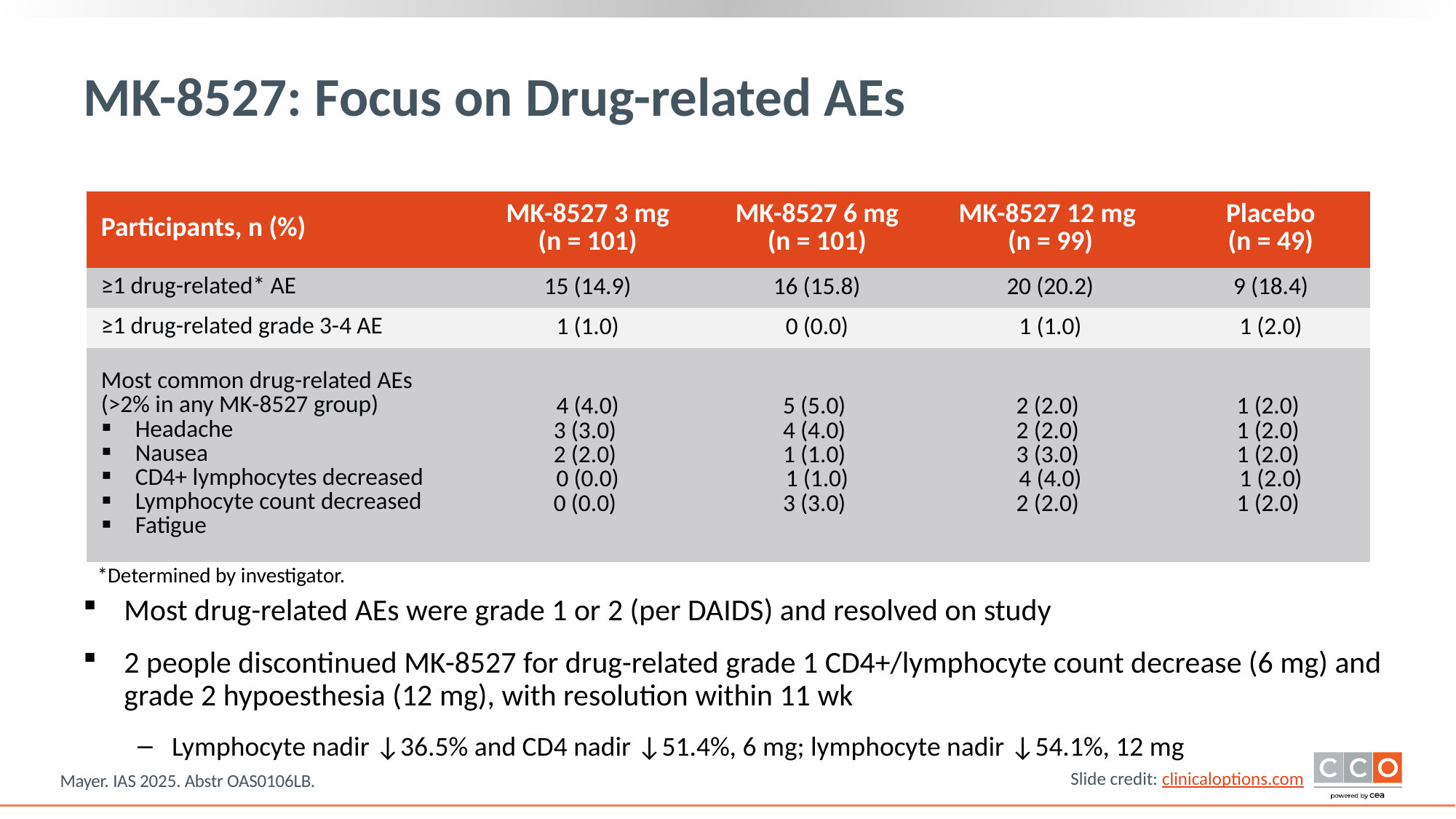

# MK-8527: Focus on Drug-related AEs
| Participants, n (%) | MK-8527 3 mg (n = 101) | MK-8527 6 mg (n = 101) | MK-8527 12 mg (n = 99) | Placebo (n = 49) |
| --- | --- | --- | --- | --- |
| ≥1 drug-related\* AE | 15 (14.9) | 16 (15.8) | 20 (20.2) | 9 (18.4) |
| ≥1 drug-related grade 3-4 AE | 1 (1.0) | 0 (0.0) | 1 (1.0) | 1 (2.0) |
| Most common drug-related AEs (>2% in any MK-8527 group) Headache Nausea CD4+ lymphocytes decreased Lymphocyte count decreased Fatigue | 4 (4.0) 3 (3.0) 2 (2.0) 0 (0.0) 0 (0.0) | 5 (5.0) 4 (4.0) 1 (1.0) 1 (1.0) 3 (3.0) | 2 (2.0) 2 (2.0) 3 (3.0) 4 (4.0) 2 (2.0) | 1 (2.0) 1 (2.0) 1 (2.0) 1 (2.0) 1 (2.0) |
*Determined by investigator.
Most drug-related AEs were grade 1 or 2 (per DAIDS) and resolved on study
2 people discontinued MK-8527 for drug-related grade 1 CD4+/lymphocyte count decrease (6 mg) and grade 2 hypoesthesia (12 mg), with resolution within 11 wk
Lymphocyte nadir ↓36.5% and CD4 nadir ↓51.4%, 6 mg; lymphocyte nadir ↓54.1%, 12 mg
Mayer. IAS 2025. Abstr OAS0106LB.